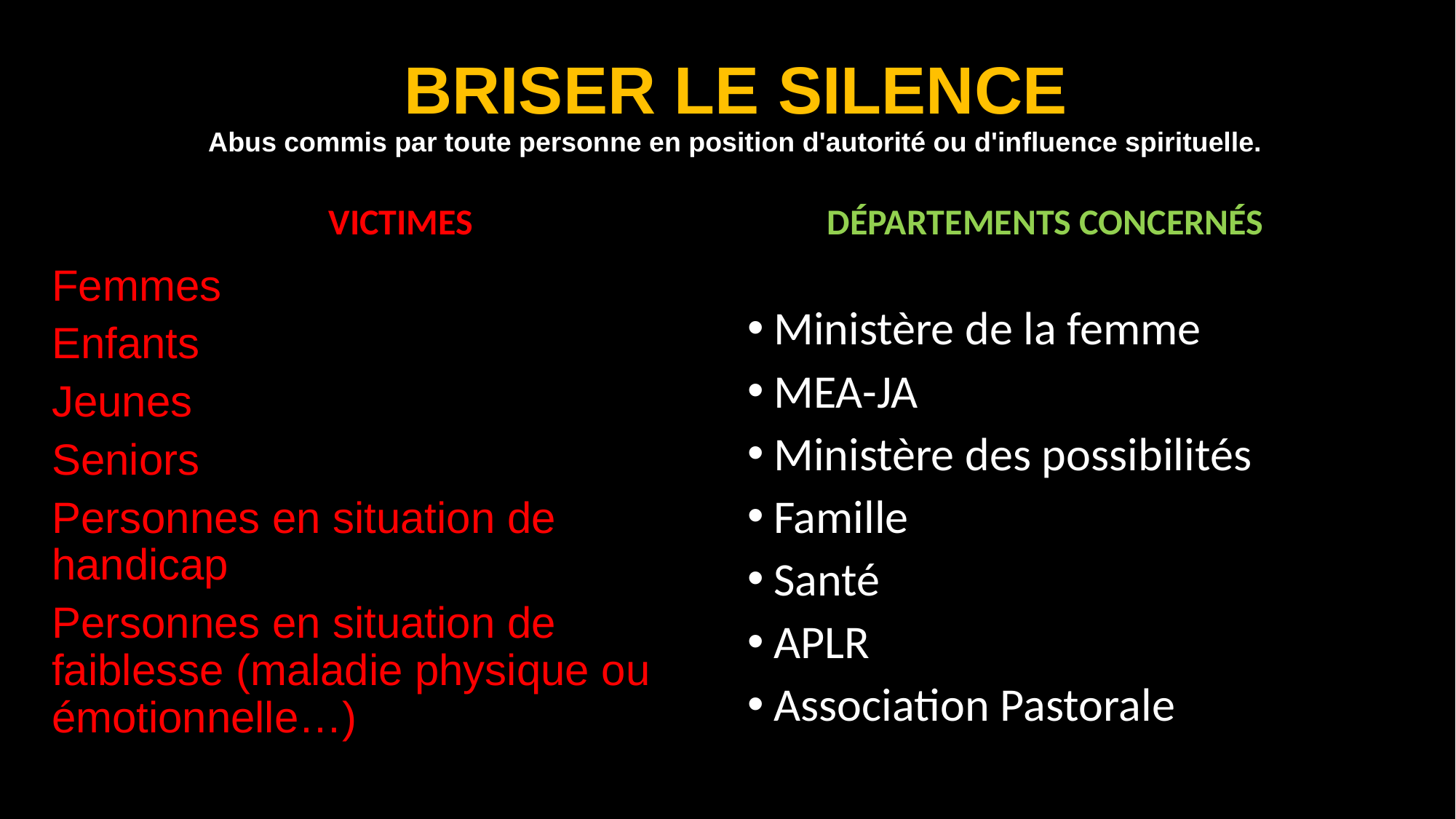

# BRISER LE SILENCE Abus commis par toute personne en position d'autorité ou d'influence spirituelle.
VICTIMES
DÉPARTEMENTS CONCERNÉS
Femmes
Enfants
Jeunes
Seniors
Personnes en situation de handicap
Personnes en situation de faiblesse (maladie physique ou émotionnelle…)

Ministère de la femme
MEA-JA
Ministère des possibilités
Famille
Santé
APLR
Association Pastorale